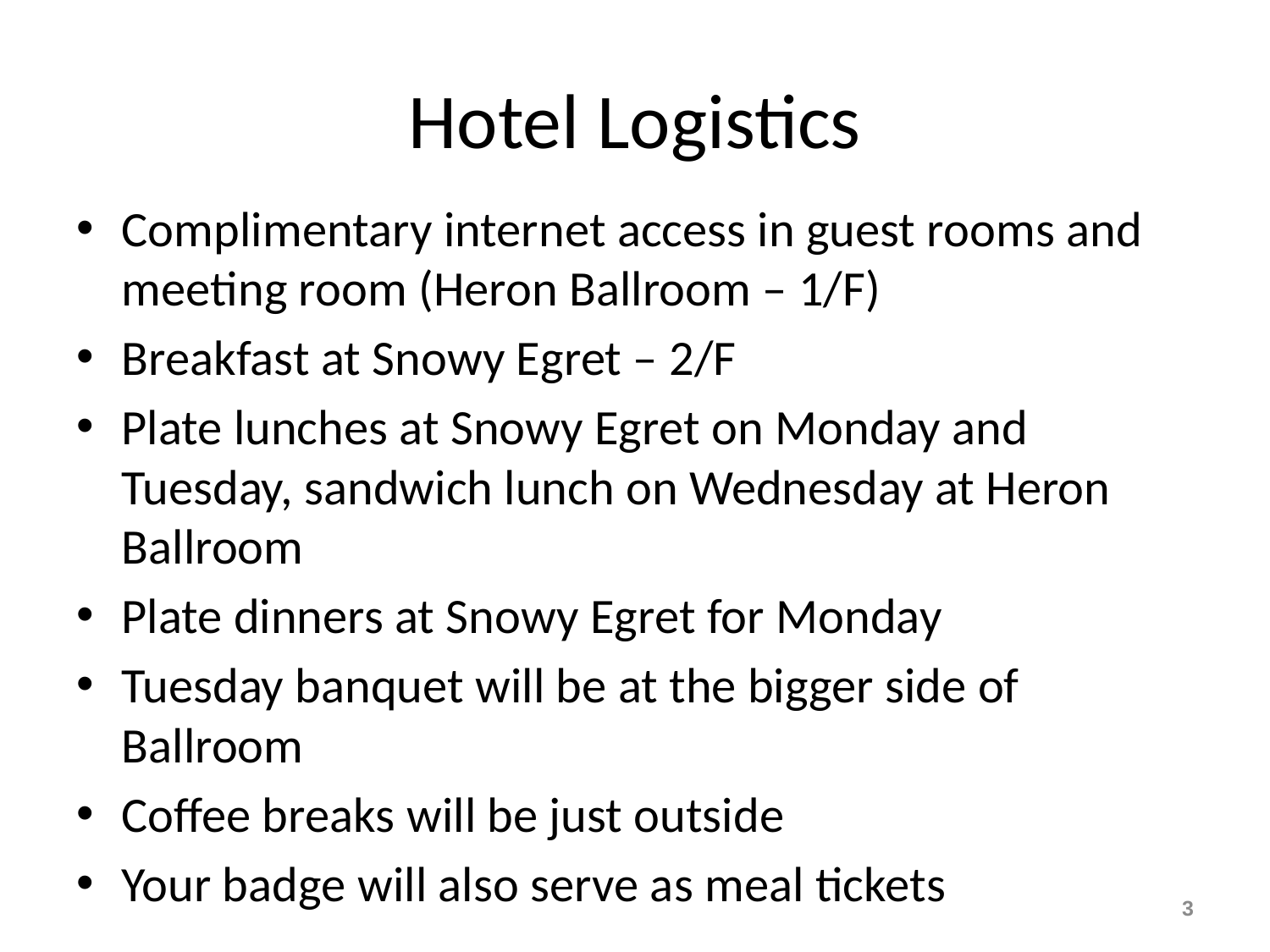

# Hotel Logistics
Complimentary internet access in guest rooms and meeting room (Heron Ballroom – 1/F)
Breakfast at Snowy Egret – 2/F
Plate lunches at Snowy Egret on Monday and Tuesday, sandwich lunch on Wednesday at Heron Ballroom
Plate dinners at Snowy Egret for Monday
Tuesday banquet will be at the bigger side of Ballroom
Coffee breaks will be just outside
Your badge will also serve as meal tickets
3